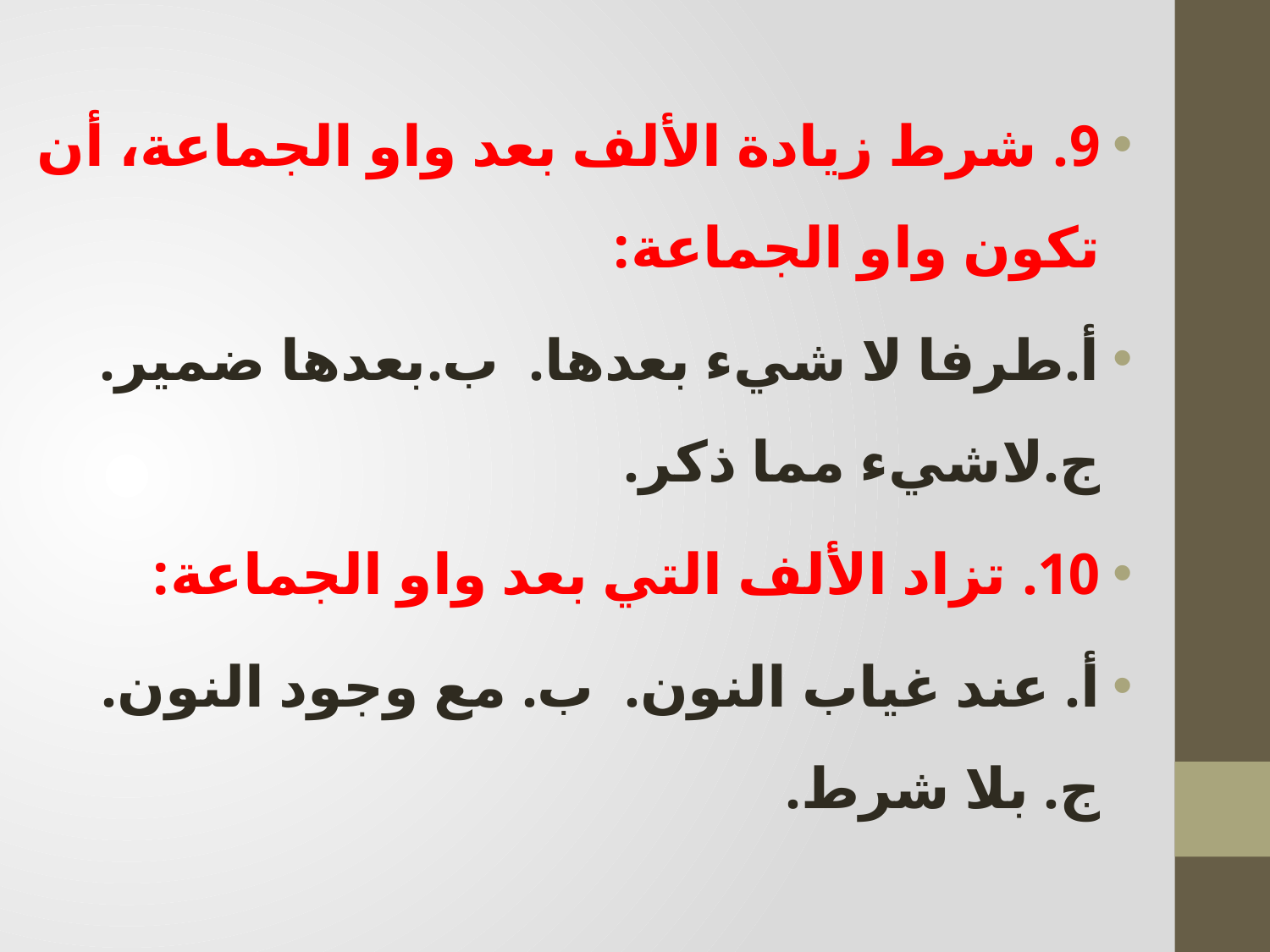

9. شرط زيادة الألف بعد واو الجماعة، أن تكون واو الجماعة:
أ.طرفا لا شيء بعدها.  ب.بعدها ضمير.  ج.لاشيء مما ذكر.
10. تزاد الألف التي بعد واو الجماعة:
أ. عند غياب النون.  ب. مع وجود النون.      ج. بلا شرط.